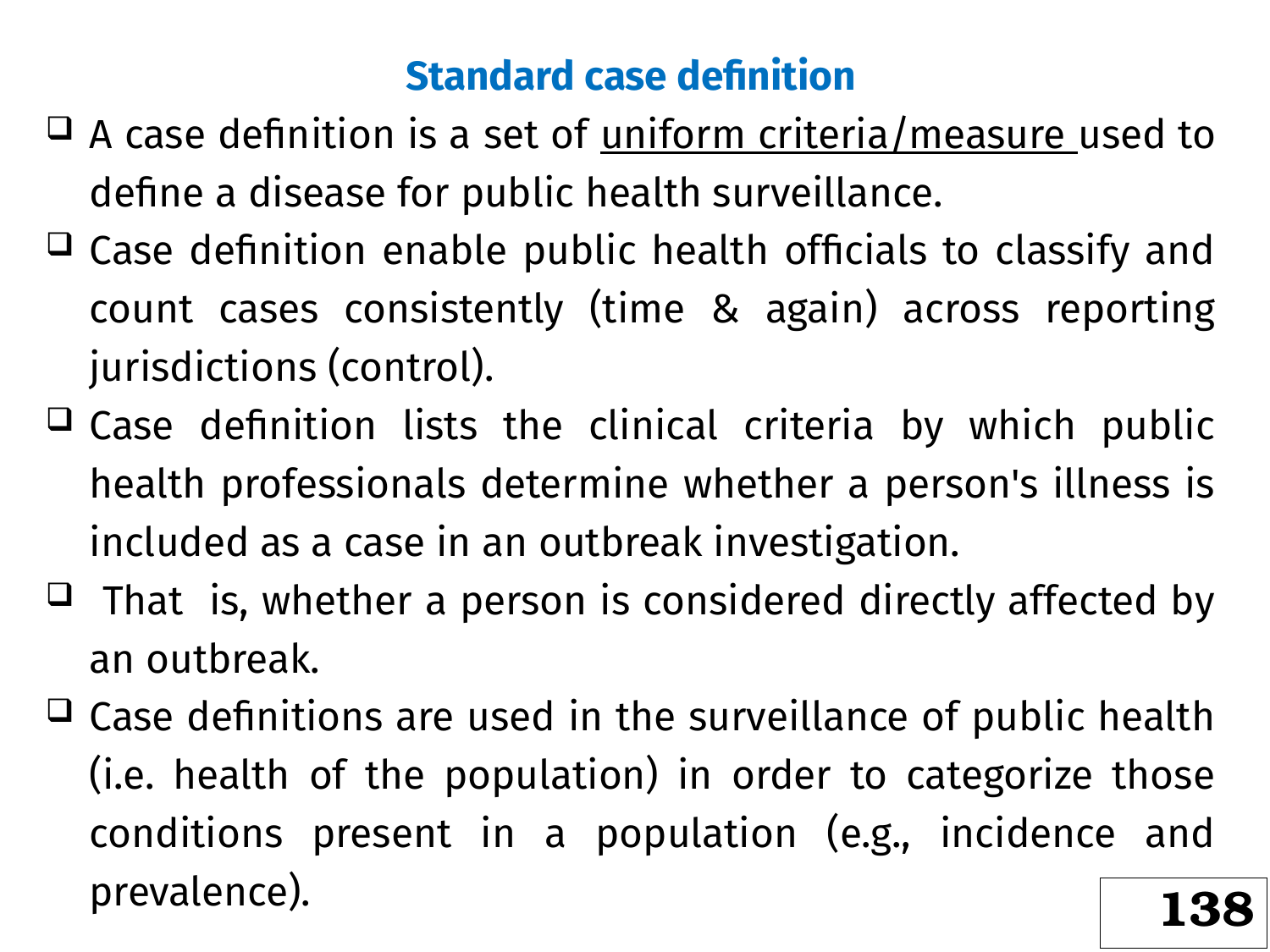

Standard case definition
A case definition is a set of uniform criteria/measure used to define a disease for public health surveillance.
Case definition enable public health officials to classify and count cases consistently (time & again) across reporting jurisdictions (control).
Case definition lists the clinical criteria by which public health professionals determine whether a person's illness is included as a case in an outbreak investigation.
 That  is, whether a person is considered directly affected by an outbreak.
Case definitions are used in the surveillance of public health (i.e. health of the population) in order to categorize those conditions present in a population (e.g., incidence and prevalence).

138